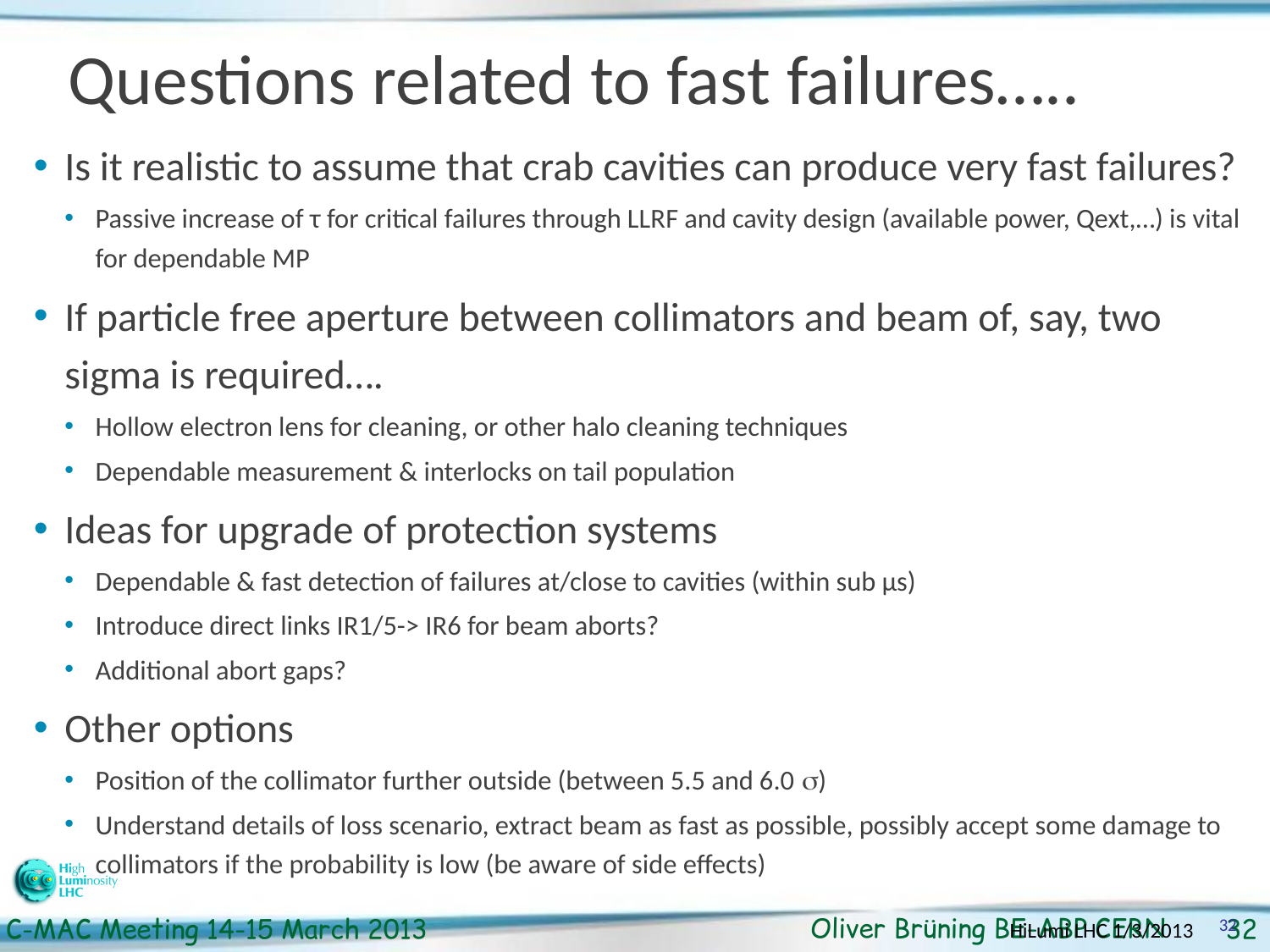

# Questions related to fast failures…..
Is it realistic to assume that crab cavities can produce very fast failures?
Passive increase of τ for critical failures through LLRF and cavity design (available power, Qext,…) is vital for dependable MP
If particle free aperture between collimators and beam of, say, two sigma is required….
Hollow electron lens for cleaning, or other halo cleaning techniques
Dependable measurement & interlocks on tail population
Ideas for upgrade of protection systems
Dependable & fast detection of failures at/close to cavities (within sub µs)
Introduce direct links IR1/5-> IR6 for beam aborts?
Additional abort gaps?
Other options
Position of the collimator further outside (between 5.5 and 6.0 σ)
Understand details of loss scenario, extract beam as fast as possible, possibly accept some damage to collimators if the probability is low (be aware of side effects)
32
HiLumi LHC 1/3/2013